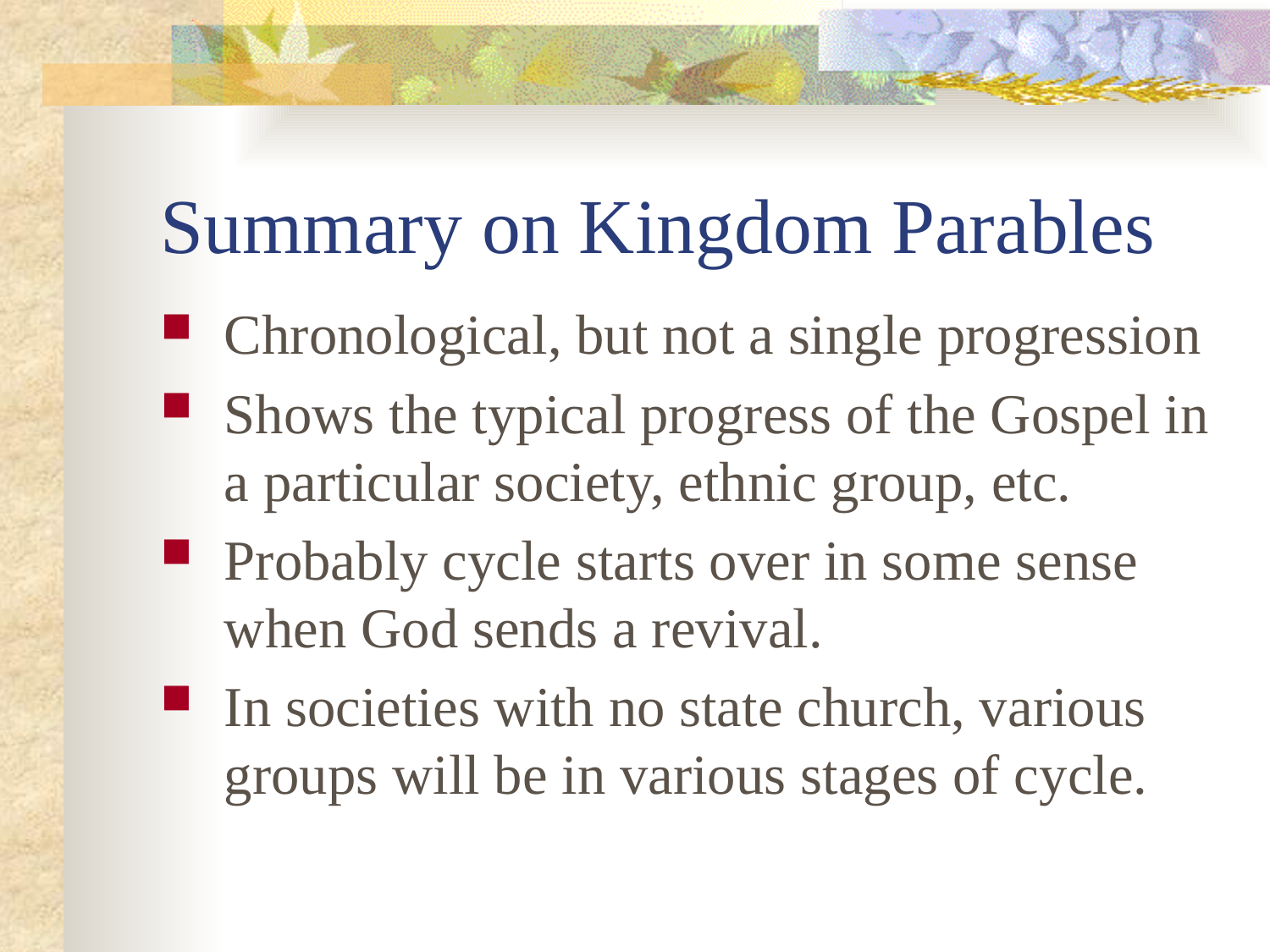

# Summary on Kingdom Parables
Chronological, but not a single progression
Shows the typical progress of the Gospel in a particular society, ethnic group, etc.
Probably cycle starts over in some sense when God sends a revival.
In societies with no state church, various groups will be in various stages of cycle.